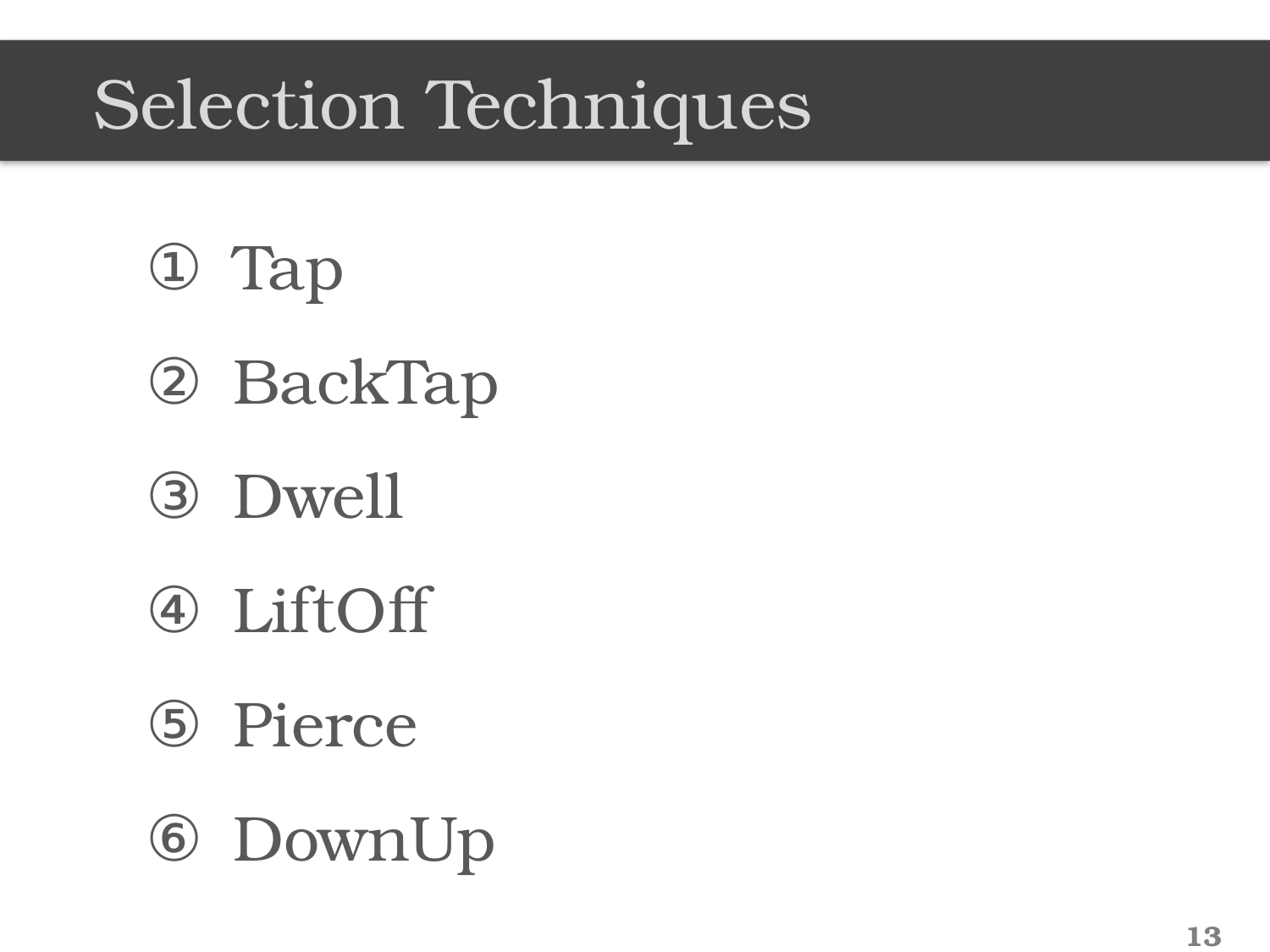

Selection Techniques
Tap
BackTap
Dwell
LiftOff
Pierce
DownUp
13